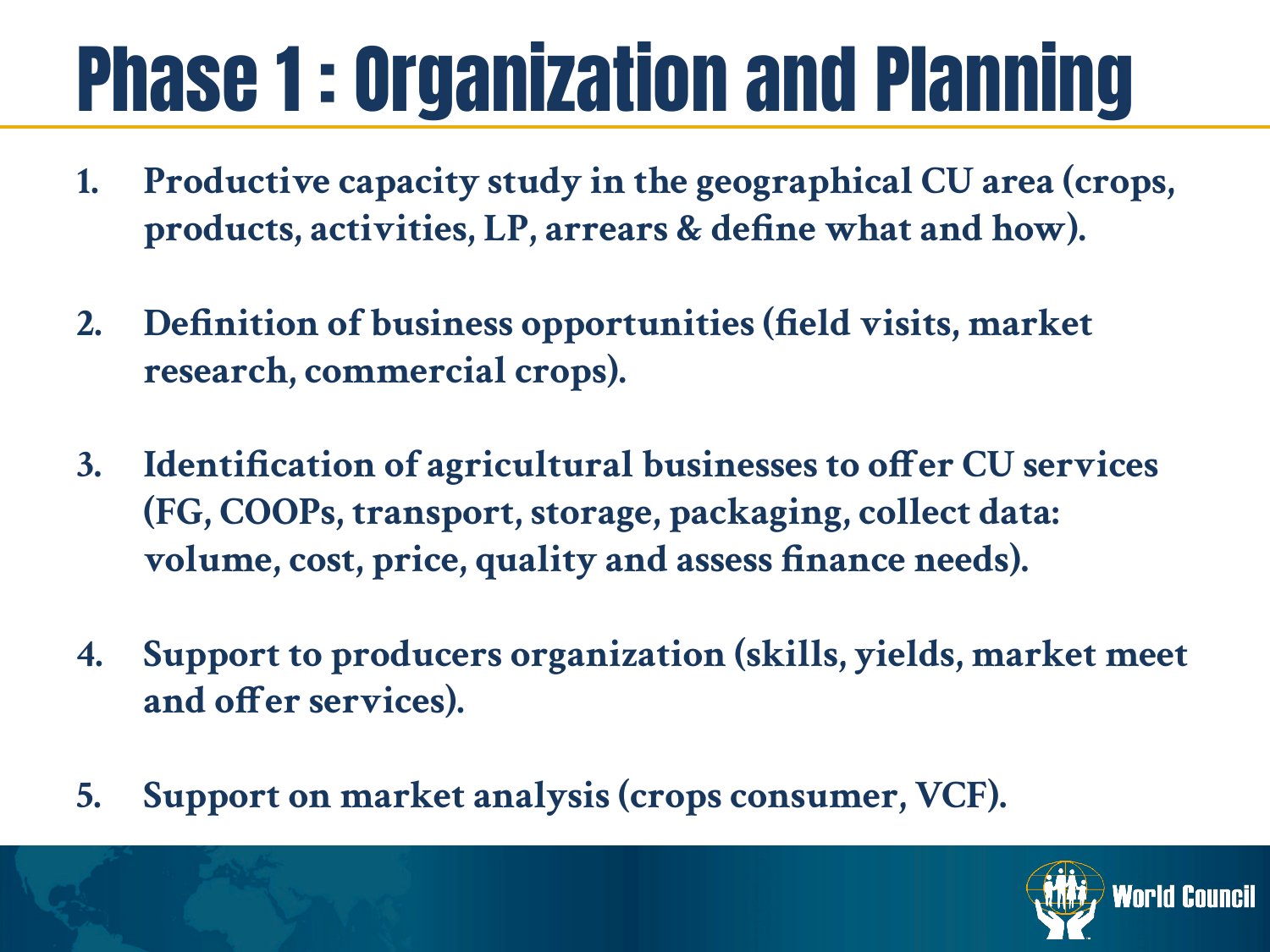

Phase 1 : Organization and Planning
Productive capacity study in the geographical CU area (crops, products, activities, LP, arrears & define what and how).

Definition of business opportunities (field visits, market research, commercial crops).

Identification of agricultural businesses to offer CU services (FG, COOPs, transport, storage, packaging, collect data: volume, cost, price, quality and assess finance needs).

Support to producers organization (skills, yields, market meet and offer services).

Support on market analysis (crops consumer, VCF).